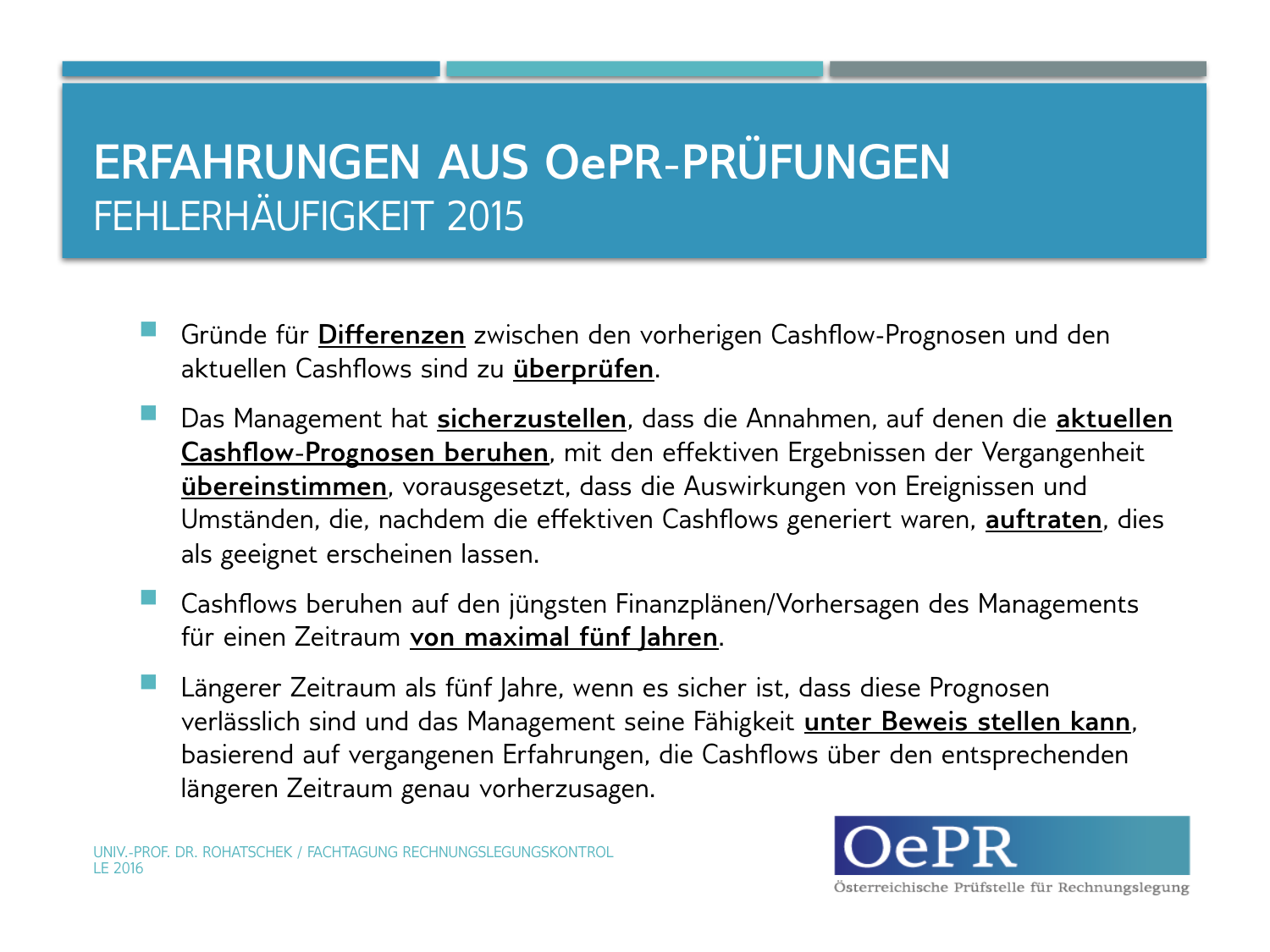

# Erfahrungen aus OePR-Prüfungen Fehlerhäufigkeit 2015
Gründe für Differenzen zwischen den vorherigen Cashflow-Prognosen und den aktuellen Cashflows sind zu überprüfen.
Das Management hat sicherzustellen, dass die Annahmen, auf denen die aktuellen Cashflow-Prognosen beruhen, mit den effektiven Ergebnissen der Vergangenheit übereinstimmen, vorausgesetzt, dass die Auswirkungen von Ereignissen und Umständen, die, nachdem die effektiven Cashflows generiert waren, auftraten, dies als geeignet erscheinen lassen.
Cashflows beruhen auf den jüngsten Finanzplänen/Vorhersagen des Managements für einen Zeitraum von maximal fünf Jahren.
Längerer Zeitraum als fünf Jahre, wenn es sicher ist, dass diese Prognosen verlässlich sind und das Management seine Fähigkeit unter Beweis stellen kann, basierend auf vergangenen Erfahrungen, die Cashflows über den entsprechenden längeren Zeitraum genau vorherzusagen.
Univ.-Prof. Dr. Rohatschek / Fachtagung Rechnungslegungskontrolle 2016